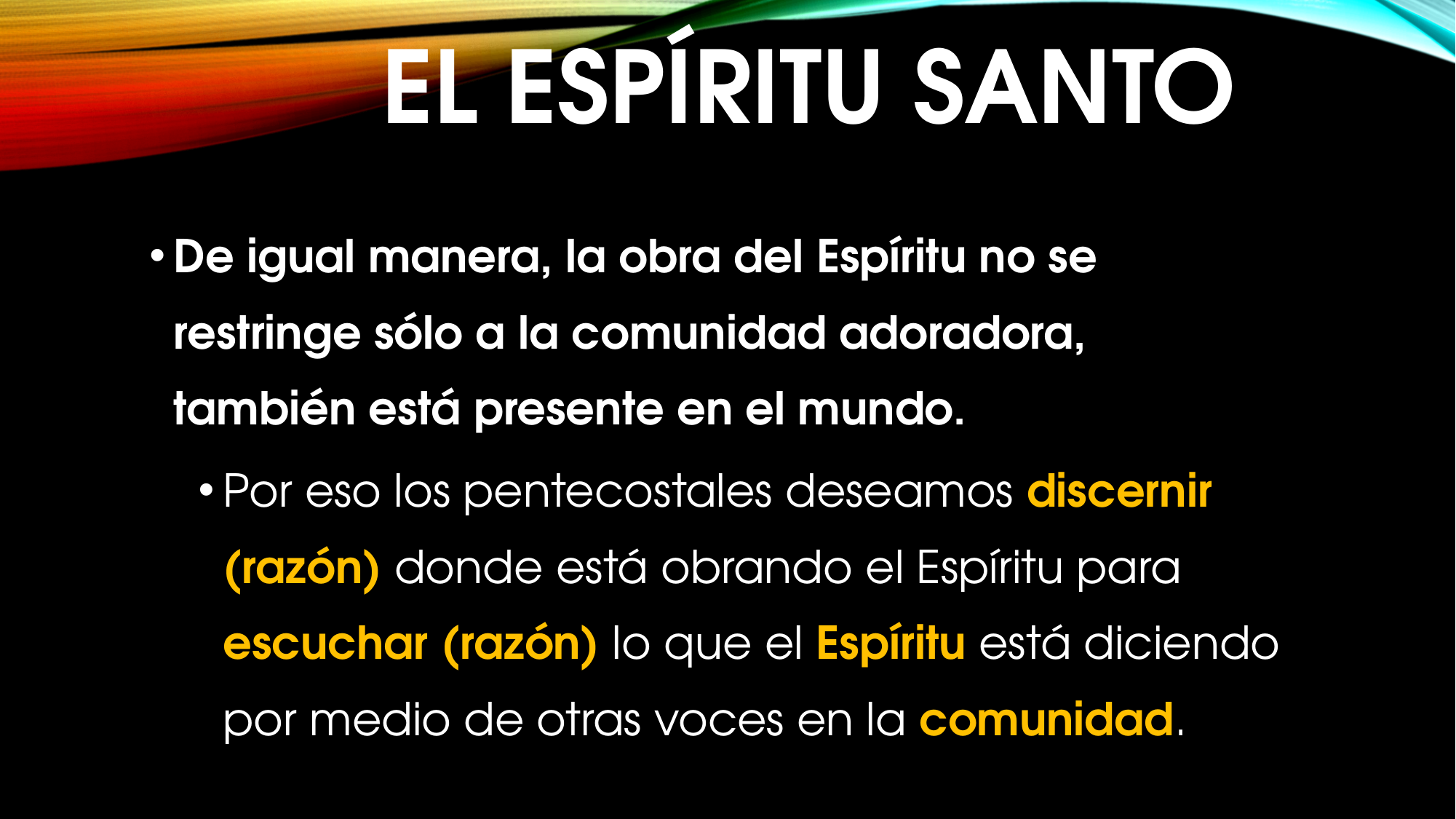

# El Espíritu Santo
De igual manera, la obra del Espíritu no se restringe sólo a la comunidad adoradora, también está presente en el mundo.
Por eso los pentecostales deseamos discernir (razón) donde está obrando el Espíritu para escuchar (razón) lo que el Espíritu está diciendo por medio de otras voces en la comunidad.